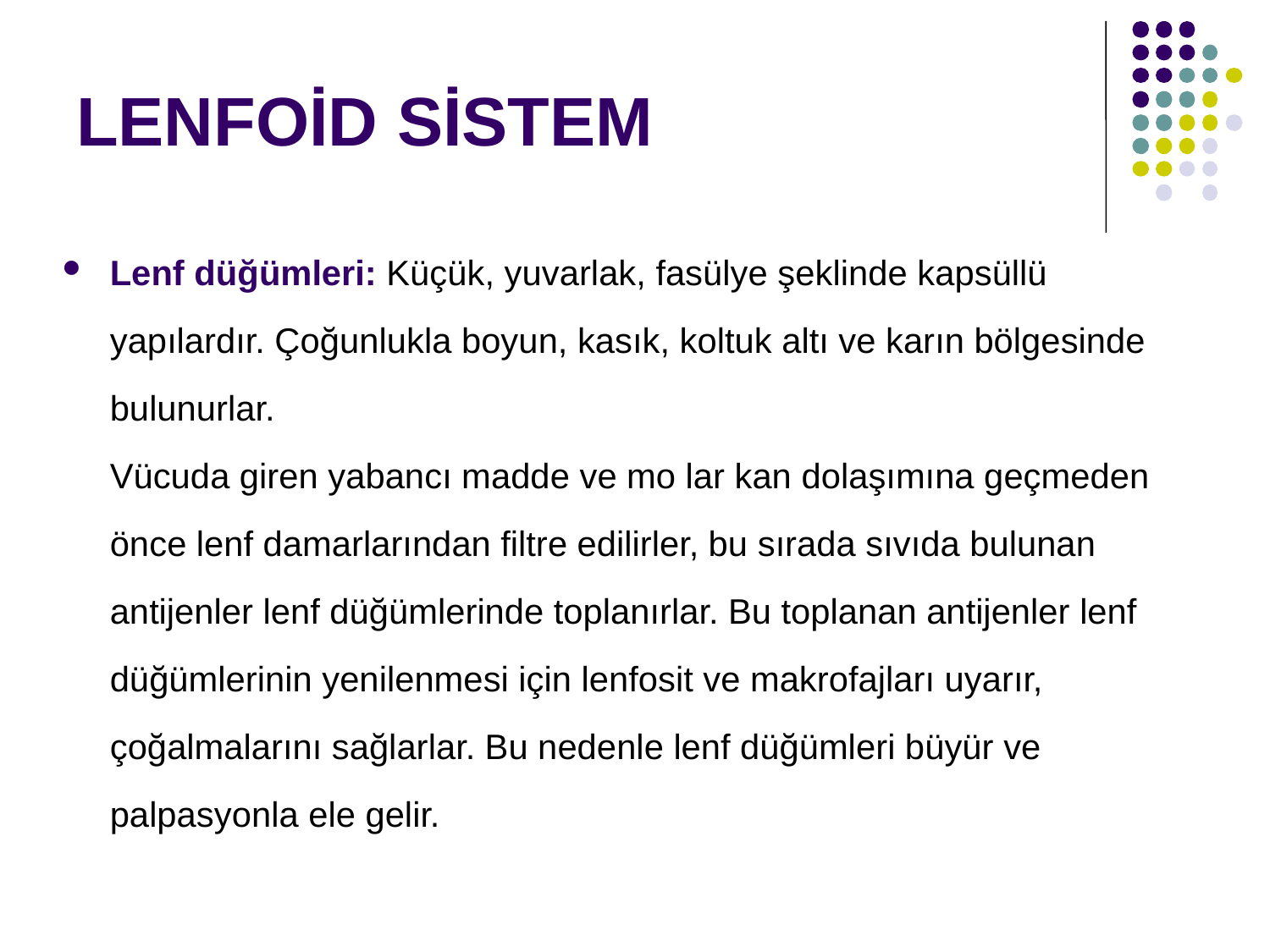

LENFOİD SİSTEM
Lenf düğümleri: Küçük, yuvarlak, fasülye şeklinde kapsüllü yapılardır. Çoğunlukla boyun, kasık, koltuk altı ve karın bölgesinde bulunurlar.
	Vücuda giren yabancı madde ve mo lar kan dolaşımına geçmeden önce lenf damarlarından filtre edilirler, bu sırada sıvıda bulunan antijenler lenf düğümlerinde toplanırlar. Bu toplanan antijenler lenf düğümlerinin yenilenmesi için lenfosit ve makrofajları uyarır, çoğalmalarını sağlarlar. Bu nedenle lenf düğümleri büyür ve palpasyonla ele gelir.